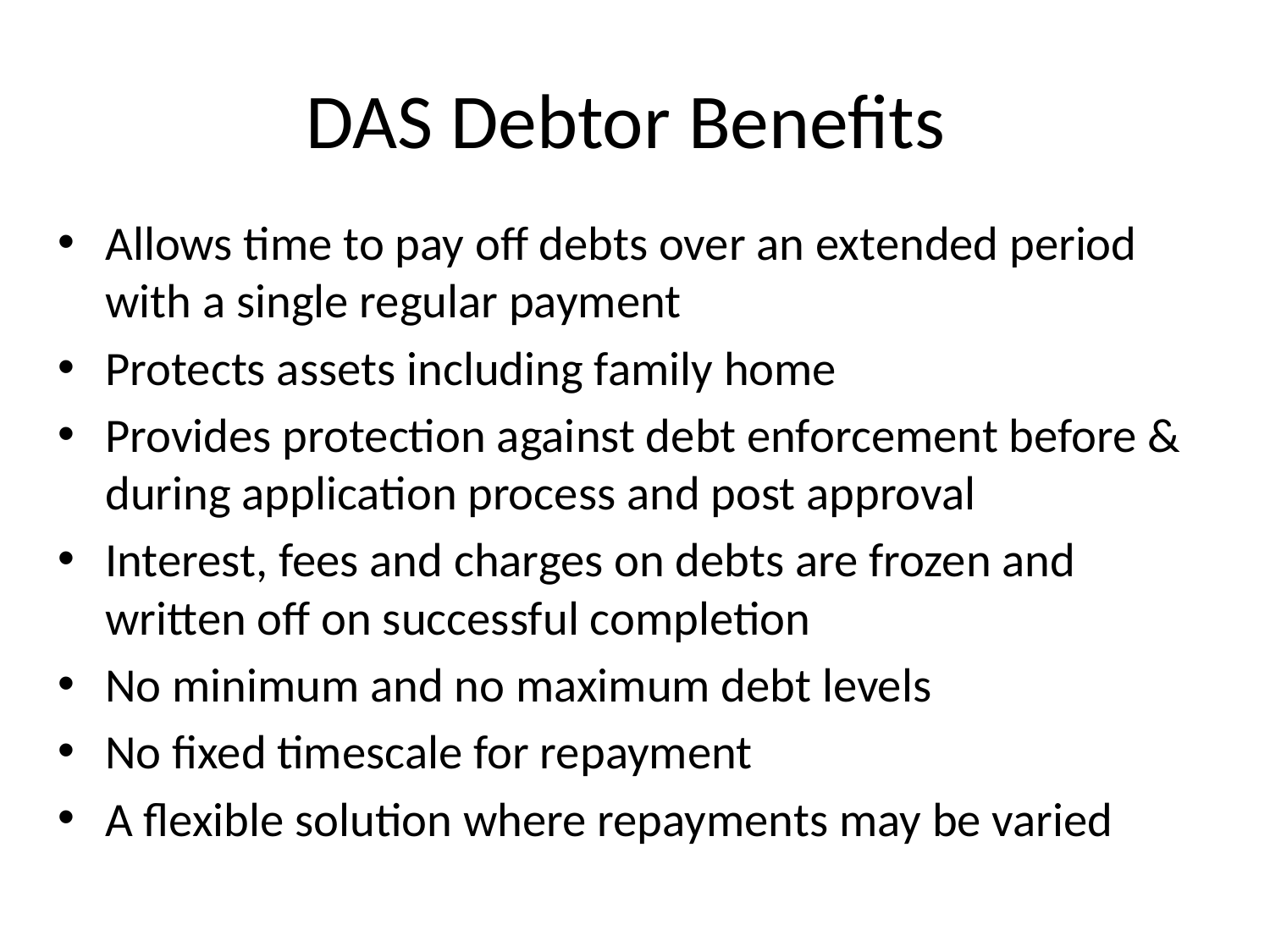

# DAS Debtor Benefits
Allows time to pay off debts over an extended period with a single regular payment
Protects assets including family home
Provides protection against debt enforcement before & during application process and post approval
Interest, fees and charges on debts are frozen and written off on successful completion
No minimum and no maximum debt levels
No fixed timescale for repayment
A flexible solution where repayments may be varied